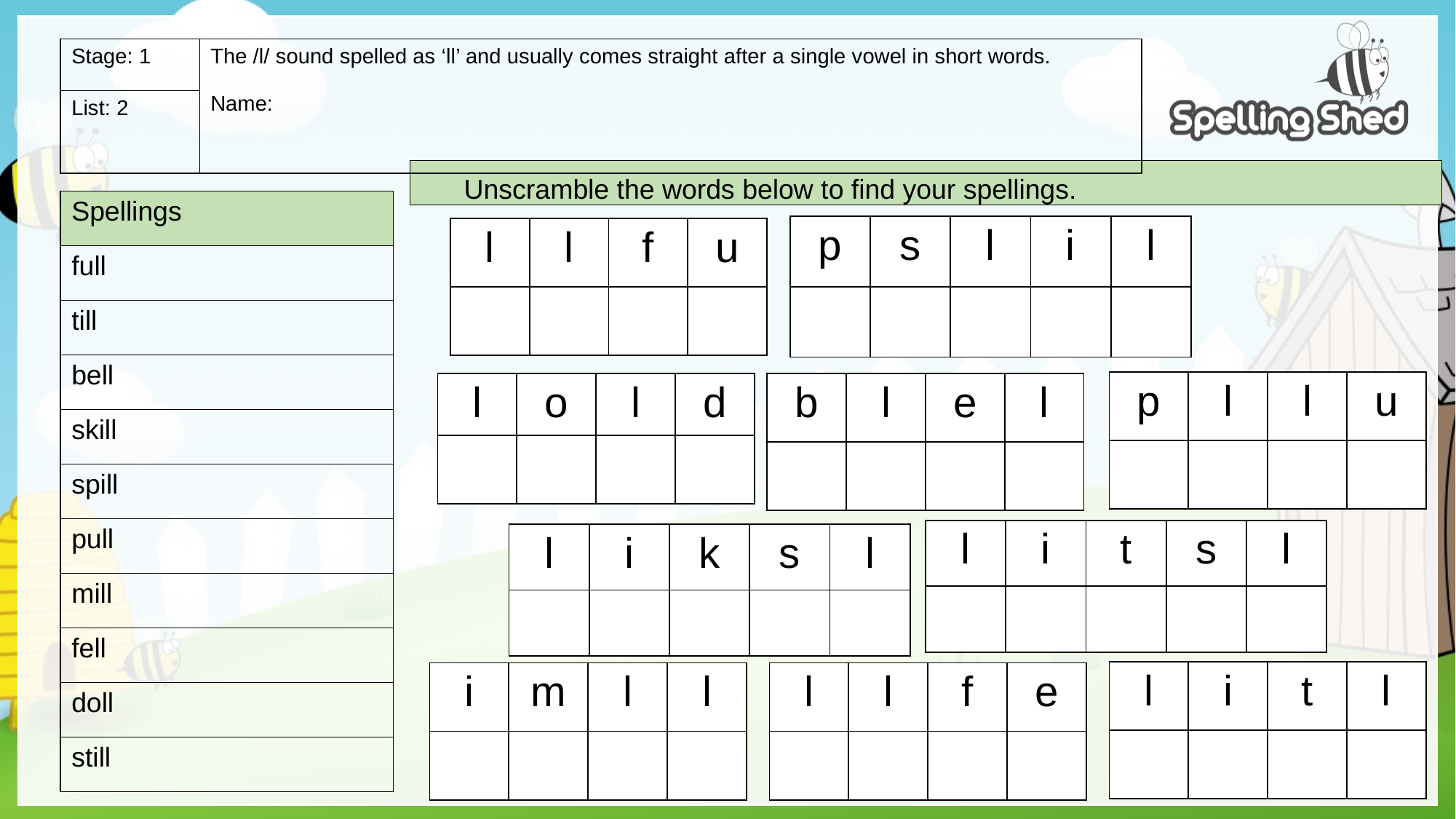

| Stage: 1 | The /l/ sound spelled as ‘ll’ and usually comes straight after a single vowel in short words. Name: |
| --- | --- |
| List: 2 |  |

Unscramble the words below to find your spellings.
| Spellings |
| --- |
| full |
| till |
| bell |
| skill |
| spill |
| pull |
| mill |
| fell |
| doll |
| still |
| p | s | l | i | l |
| --- | --- | --- | --- | --- |
|  |  |  |  |  |
| l | l | f | u |
| --- | --- | --- | --- |
|  |  |  |  |
| p | l | l | u |
| --- | --- | --- | --- |
|  |  |  |  |
| l | o | l | d |
| --- | --- | --- | --- |
|  |  |  |  |
| b | l | e | l |
| --- | --- | --- | --- |
|  |  |  |  |
| l | i | t | s | l |
| --- | --- | --- | --- | --- |
|  |  |  |  |  |
| l | i | k | s | l |
| --- | --- | --- | --- | --- |
|  |  |  |  |  |
| l | i | t | l |
| --- | --- | --- | --- |
|  |  |  |  |
| i | m | l | l |
| --- | --- | --- | --- |
|  |  |  |  |
| l | l | f | e |
| --- | --- | --- | --- |
|  |  |  |  |